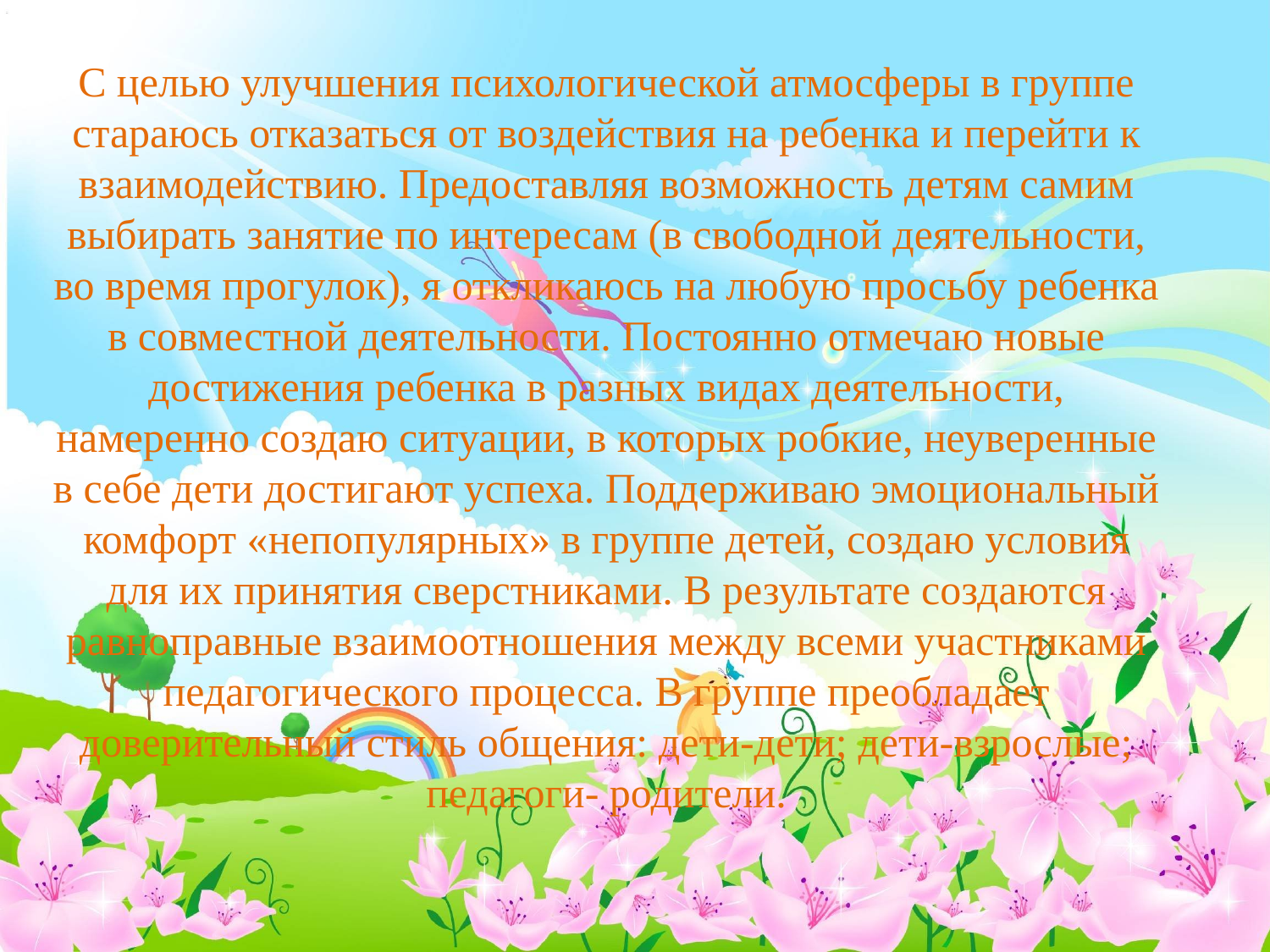

# С целью улучшения психологической атмосферы в группе стараюсь отказаться от воздействия на ребенка и перейти к взаимодействию. Предоставляя возможность детям самим выбирать занятие по интересам (в свободной деятельности, во время прогулок), я откликаюсь на любую просьбу ребенка в совместной деятельности. Постоянно отмечаю новые достижения ребенка в разных видах деятельности, намеренно создаю ситуации, в которых робкие, неуверенные в себе дети достигают успеха. Поддерживаю эмоциональный комфорт «непопулярных» в группе детей, создаю условия для их принятия сверстниками. В результате создаются равноправные взаимоотношения между всеми участниками педагогического процесса. В группе преобладает доверительный стиль общения: дети-дети; дети-взрослые; педагоги- родители.